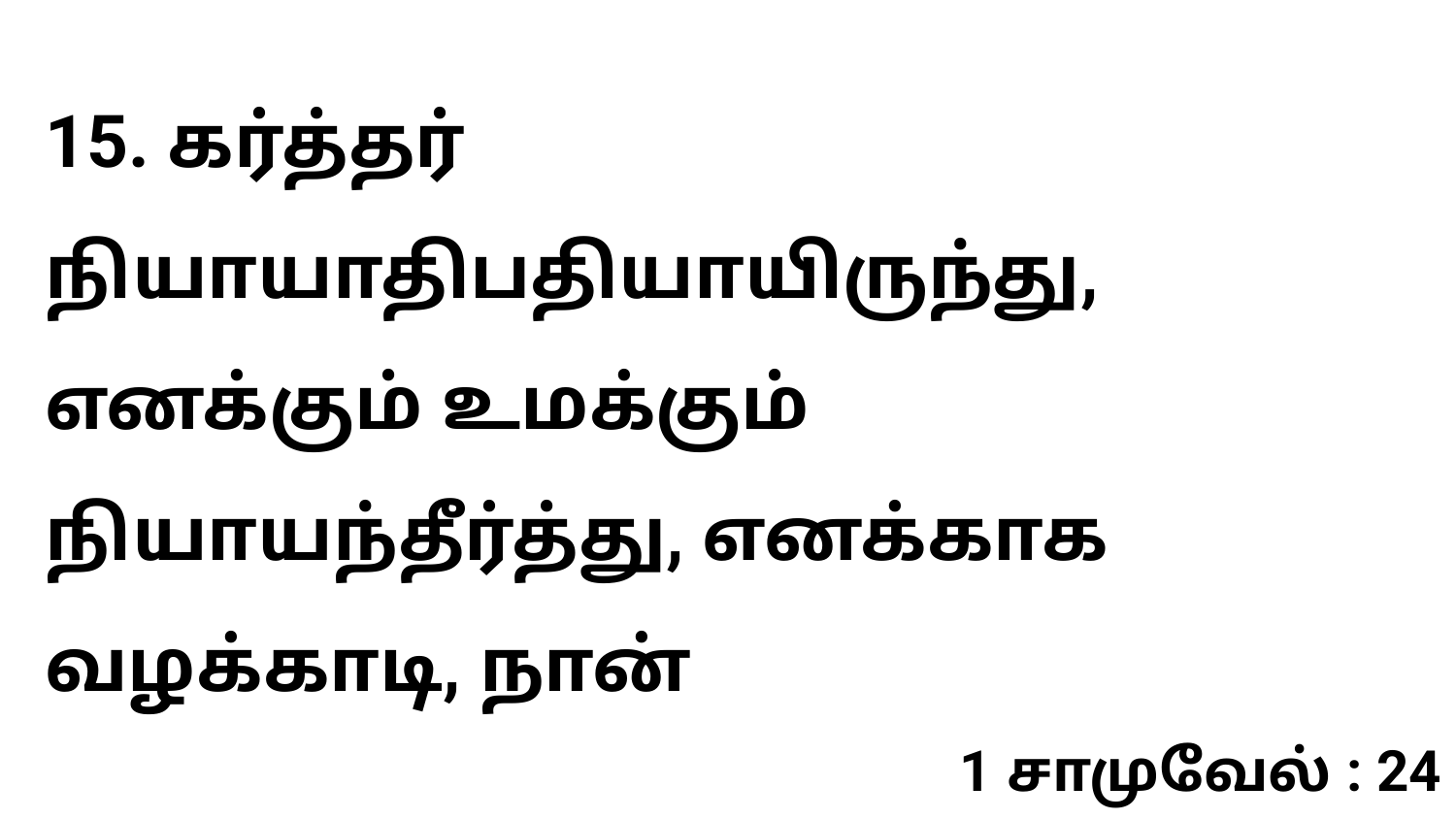

15. கர்த்தர் நியாயாதிபதியாயிருந்து, எனக்கும் உமக்கும் நியாயந்தீர்த்து, எனக்காக வழக்காடி, நான்
1 சாமுவேல் : 24